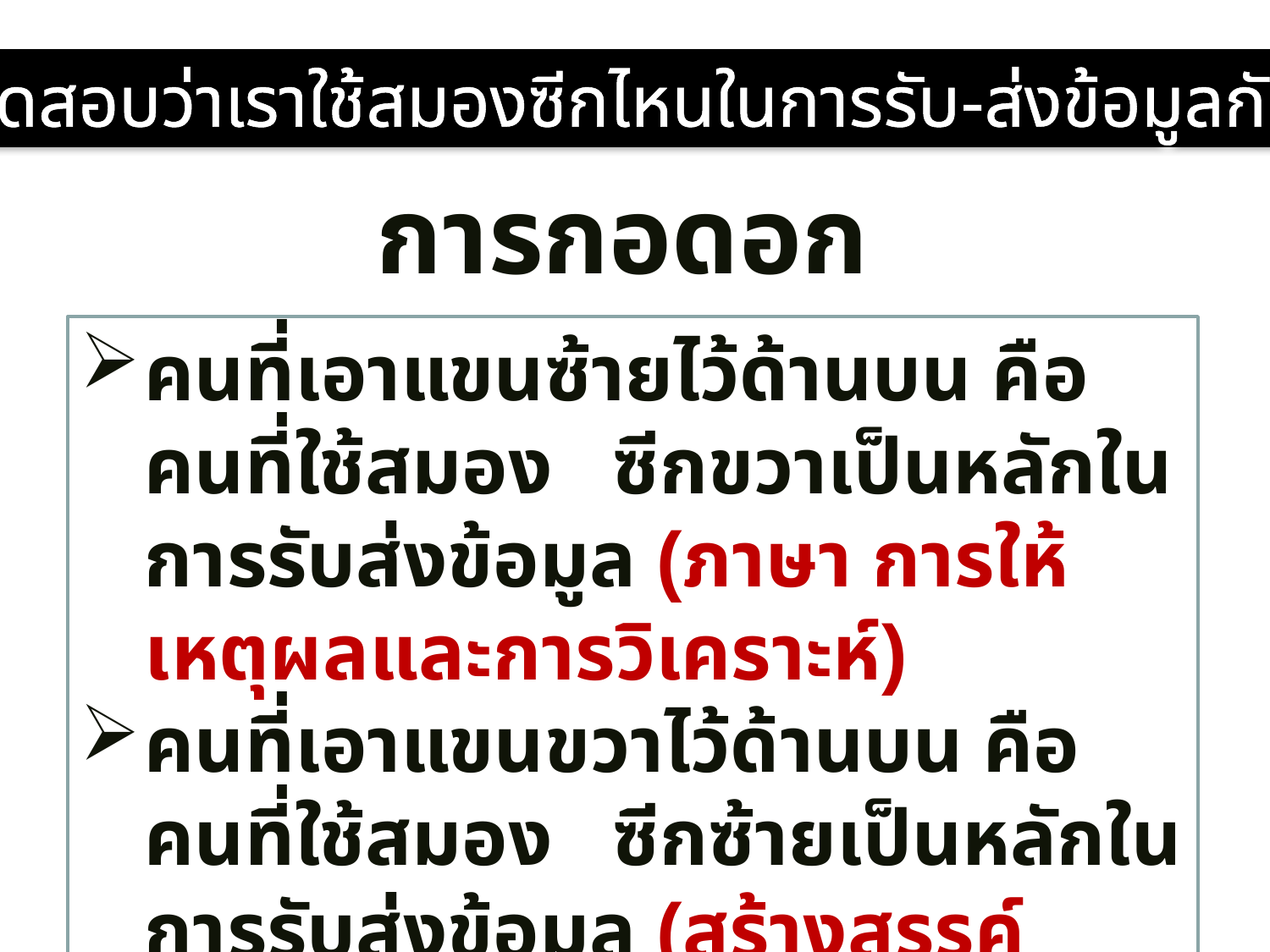

การทดสอบว่าเราใช้สมองซีกไหนในการรับ-ส่งข้อมูลกันบ้าง
การกอดอก
คนที่เอาแขนซ้ายไว้ด้านบน คือ คนที่ใช้สมอง   ซีกขวาเป็นหลักในการรับส่งข้อมูล (ภาษา การให้เหตุผลและการวิเคราะห์)
คนที่เอาแขนขวาไว้ด้านบน คือ คนที่ใช้สมอง   ซีกซ้ายเป็นหลักในการรับส่งข้อมูล (สร้างสรรค์ ศิลปะ ดนตรี)